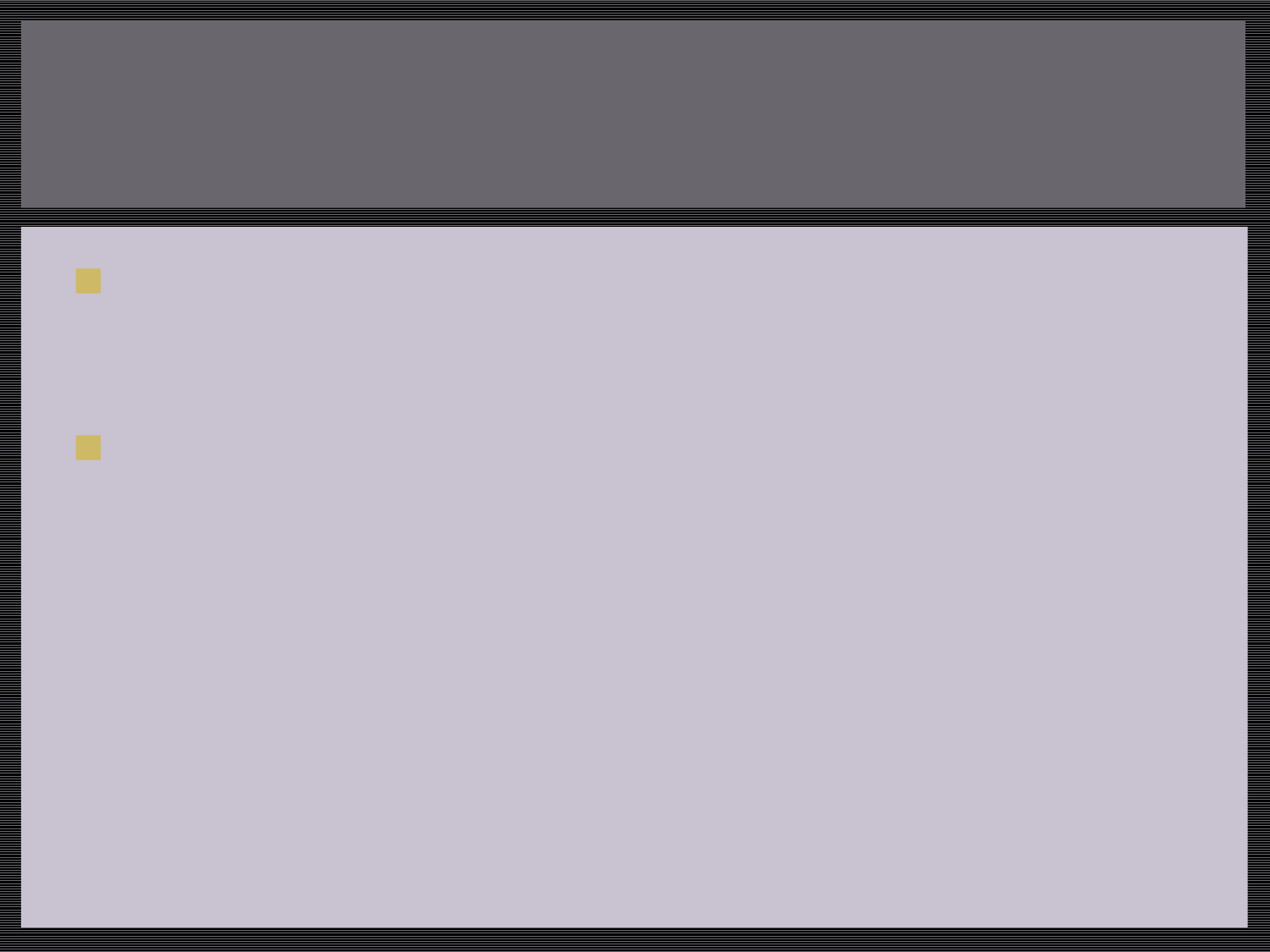

# Methodology
The manual ESR is performed using the Polymedco Sediplast Diluted Westergren ESR kit.
This method measures the settling of RBCs in diluted whole blood over a 60 minute time period.  The numeric value is determined in millimeters by measuring the distance from the bottom of the surface meniscus to the top of the erythrocyte sedimentation in a vertical column that has remained perpendicular to its base for 60 minutes.